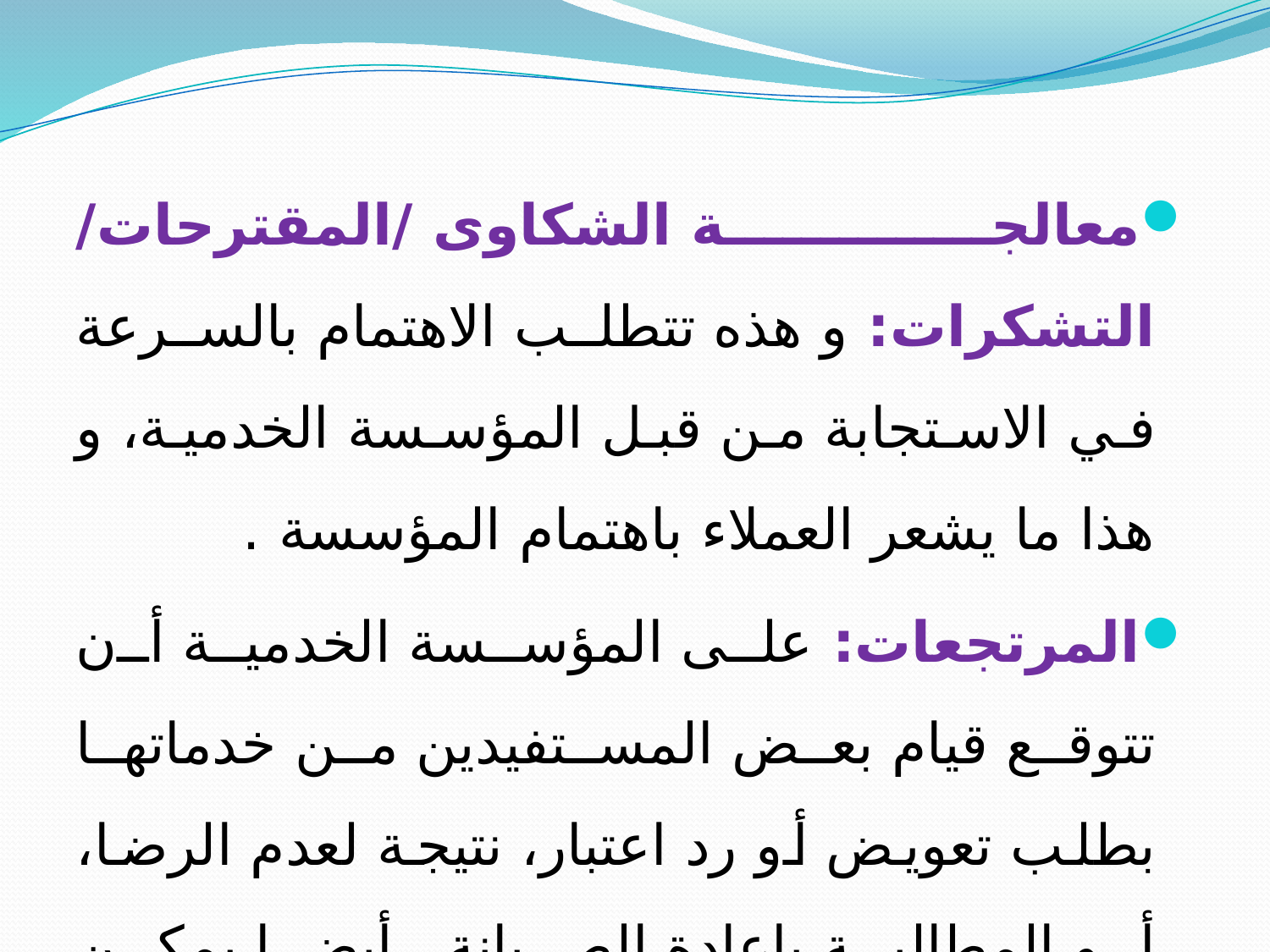

معالجة الشكاوى /المقترحات/ التشكرات: و هذه تتطلب الاهتمام بالسرعة في الاستجابة من قبل المؤسسة الخدمية، و هذا ما يشعر العملاء باهتمام المؤسسة .
المرتجعات: على المؤسسة الخدمية أن تتوقع قيام بعض المستفيدين من خدماتها بطلب تعويض أو رد اعتبار، نتيجة لعدم الرضا، أو المطالبة بإعادة الصيانة،  أيضا يمكن المطالبة بتنفيذ ما جاء في العقد المبرم(مثل اتفاقيات الضمان).